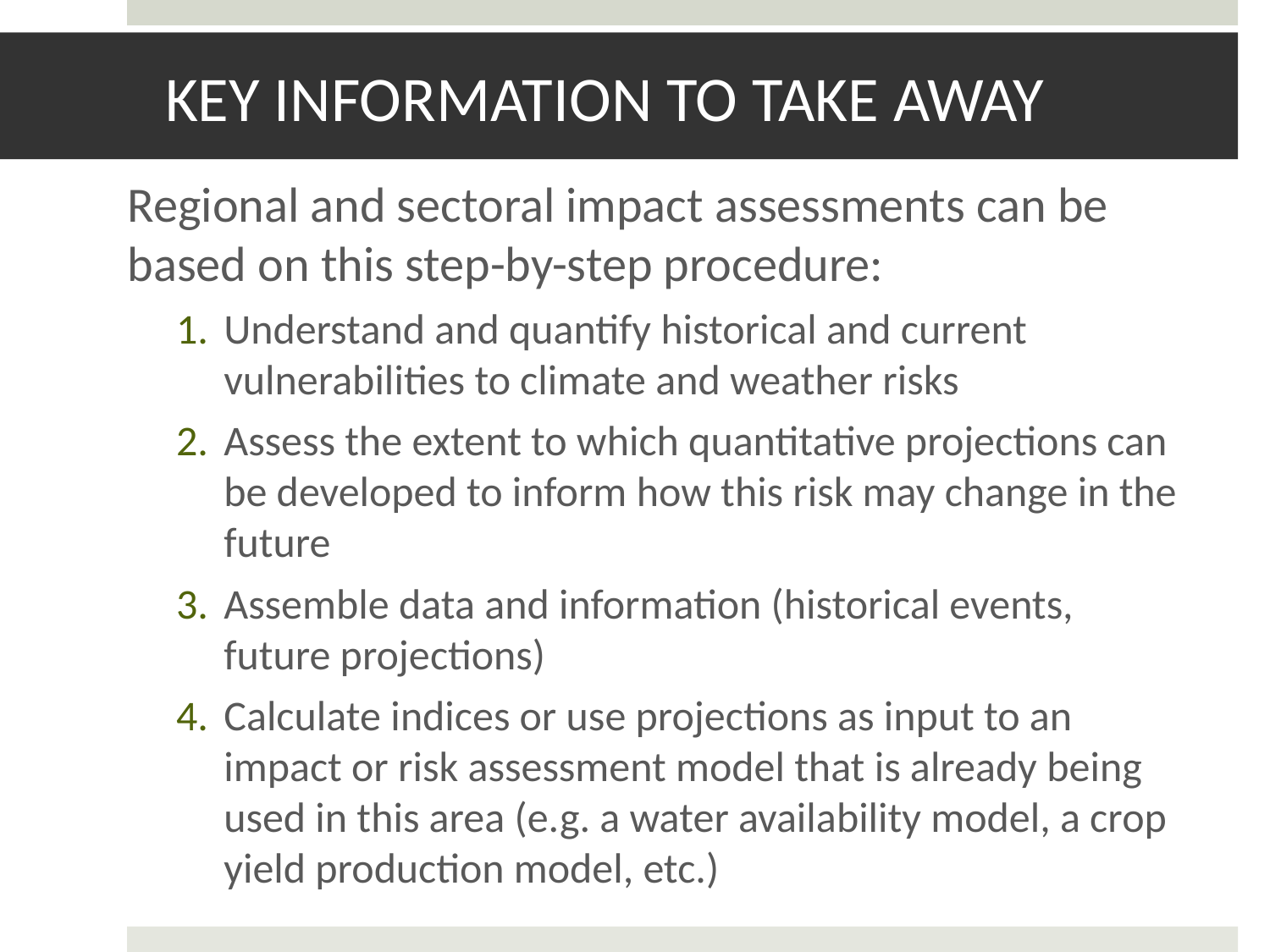

# KEY INFORMATION TO TAKE AWAY
Regional and sectoral impact assessments can be based on this step-by-step procedure:
Understand and quantify historical and current vulnerabilities to climate and weather risks
Assess the extent to which quantitative projections can be developed to inform how this risk may change in the future
Assemble data and information (historical events, future projections)
Calculate indices or use projections as input to an impact or risk assessment model that is already being used in this area (e.g. a water availability model, a crop yield production model, etc.)